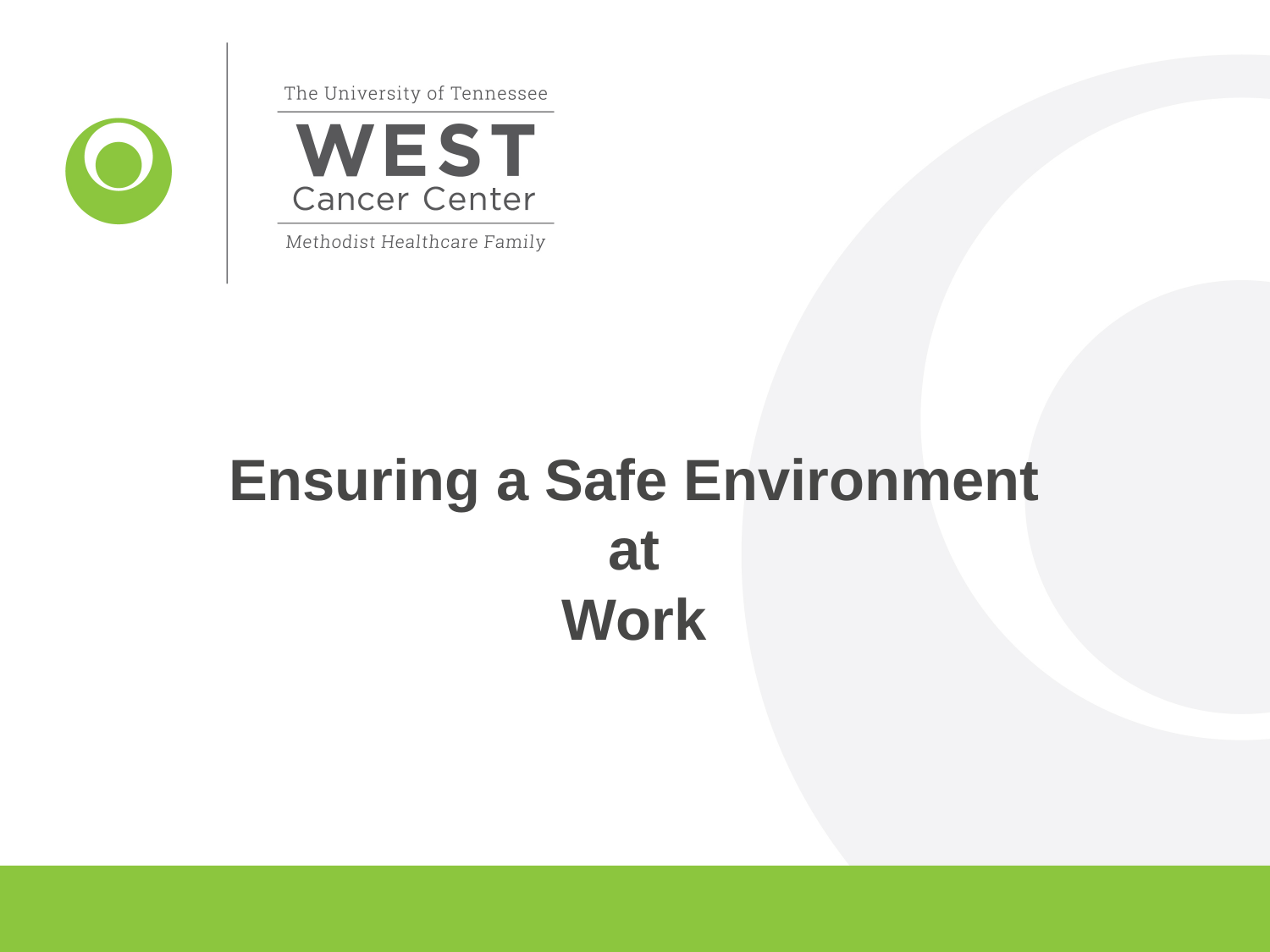

# Ensuring a Safe Environment at Work